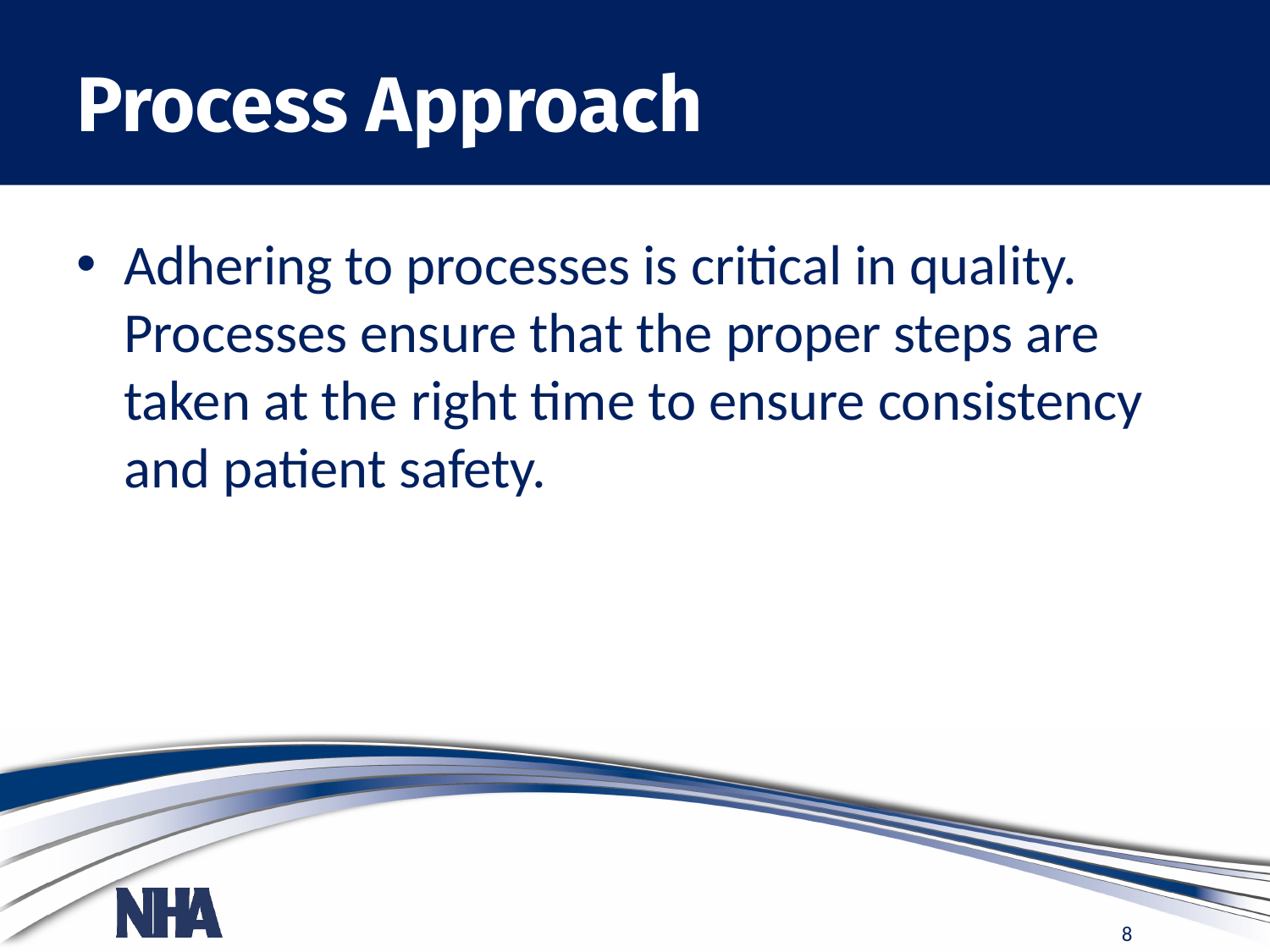

# Process Approach
Adhering to processes is critical in quality. Processes ensure that the proper steps are taken at the right time to ensure consistency and patient safety.